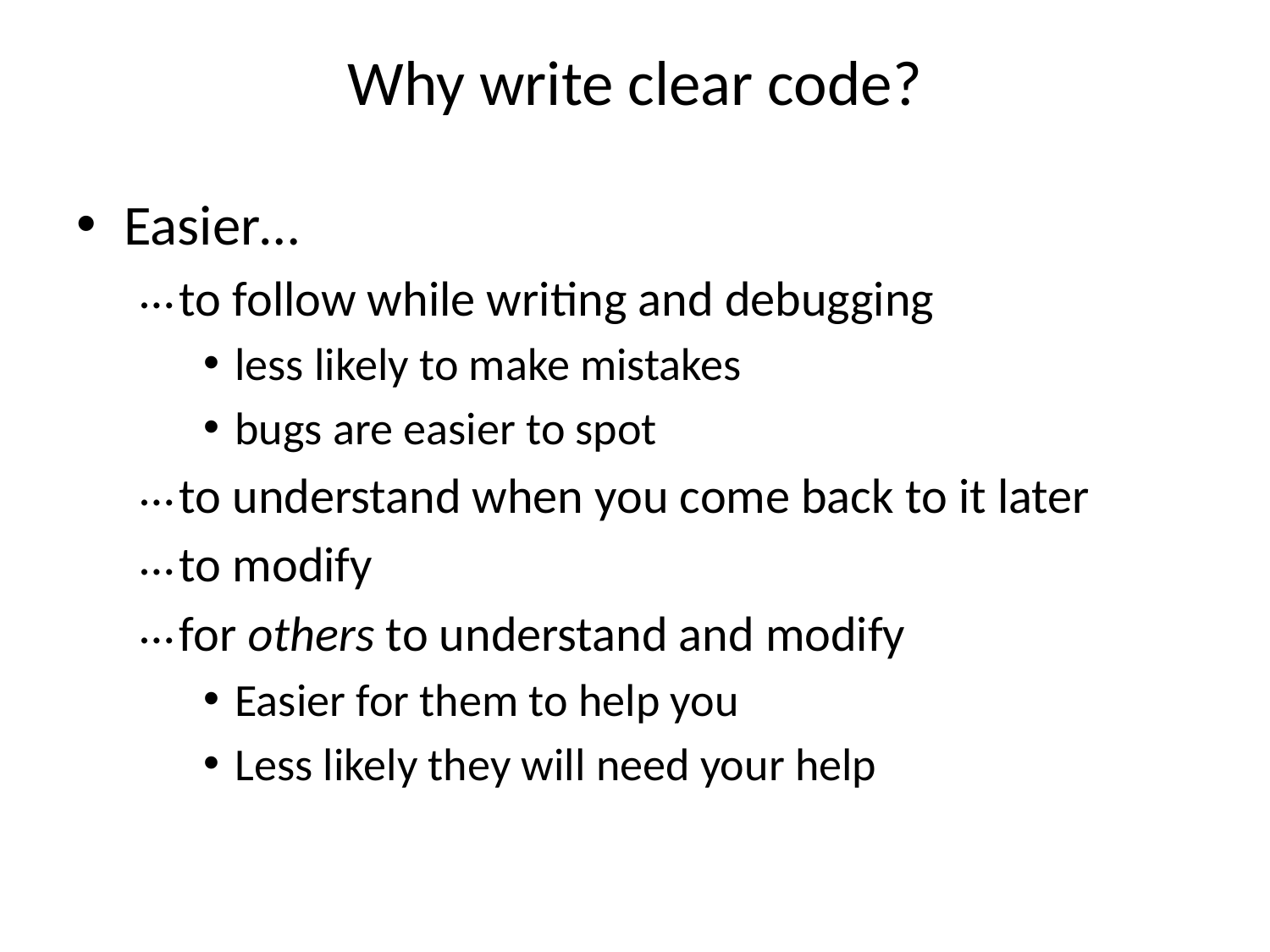

# Why write clear code?
Easier…
to follow while writing and debugging
less likely to make mistakes
bugs are easier to spot
to understand when you come back to it later
to modify
for others to understand and modify
Easier for them to help you
Less likely they will need your help